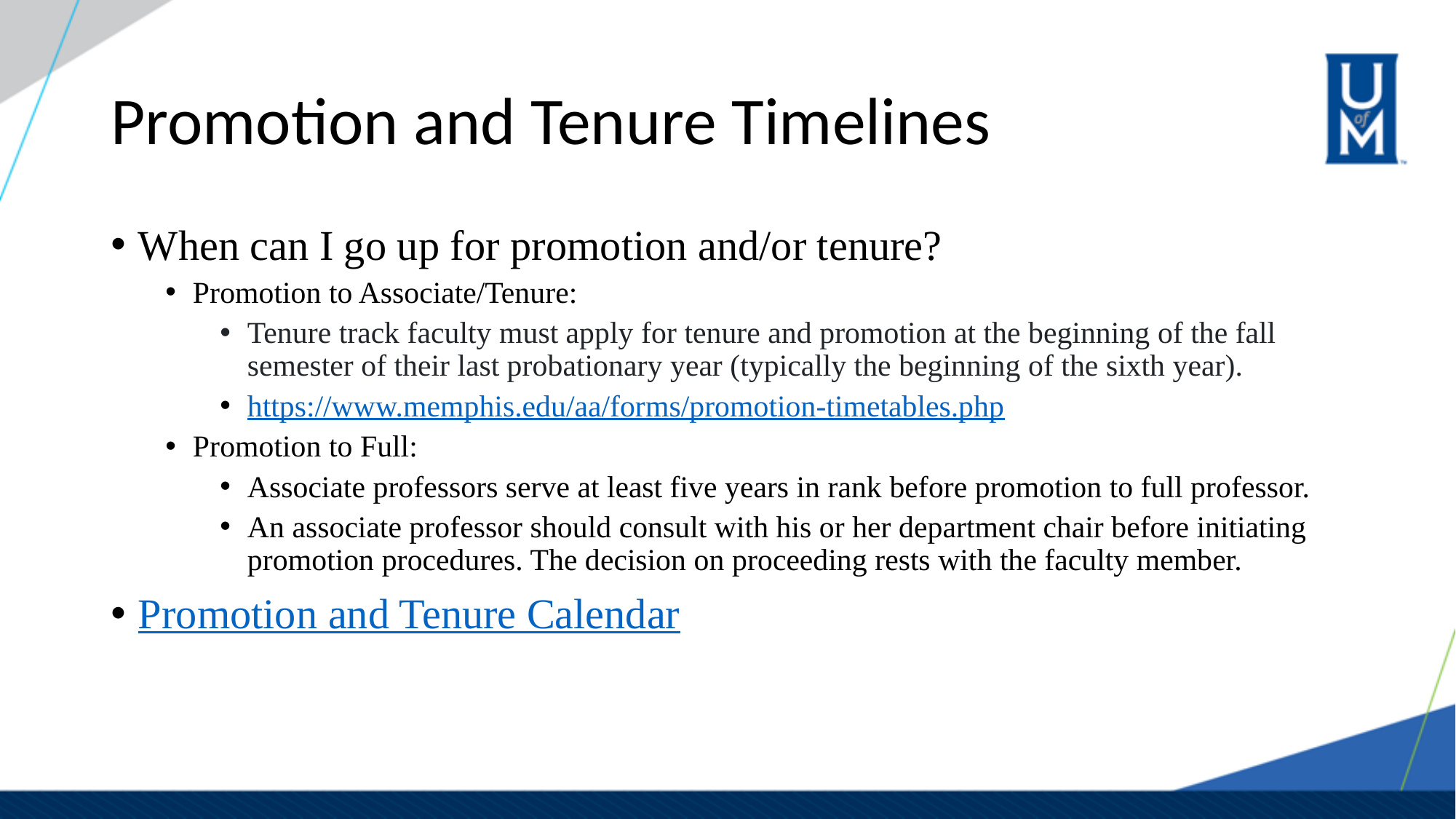

# Promotion and Tenure Timelines
When can I go up for promotion and/or tenure?
Promotion to Associate/Tenure:
Tenure track faculty must apply for tenure and promotion at the beginning of the fall semester of their last probationary year (typically the beginning of the sixth year).
https://www.memphis.edu/aa/forms/promotion-timetables.php
Promotion to Full:
Associate professors serve at least five years in rank before promotion to full professor.
An associate professor should consult with his or her department chair before initiating promotion procedures. The decision on proceeding rests with the faculty member.
Promotion and Tenure Calendar